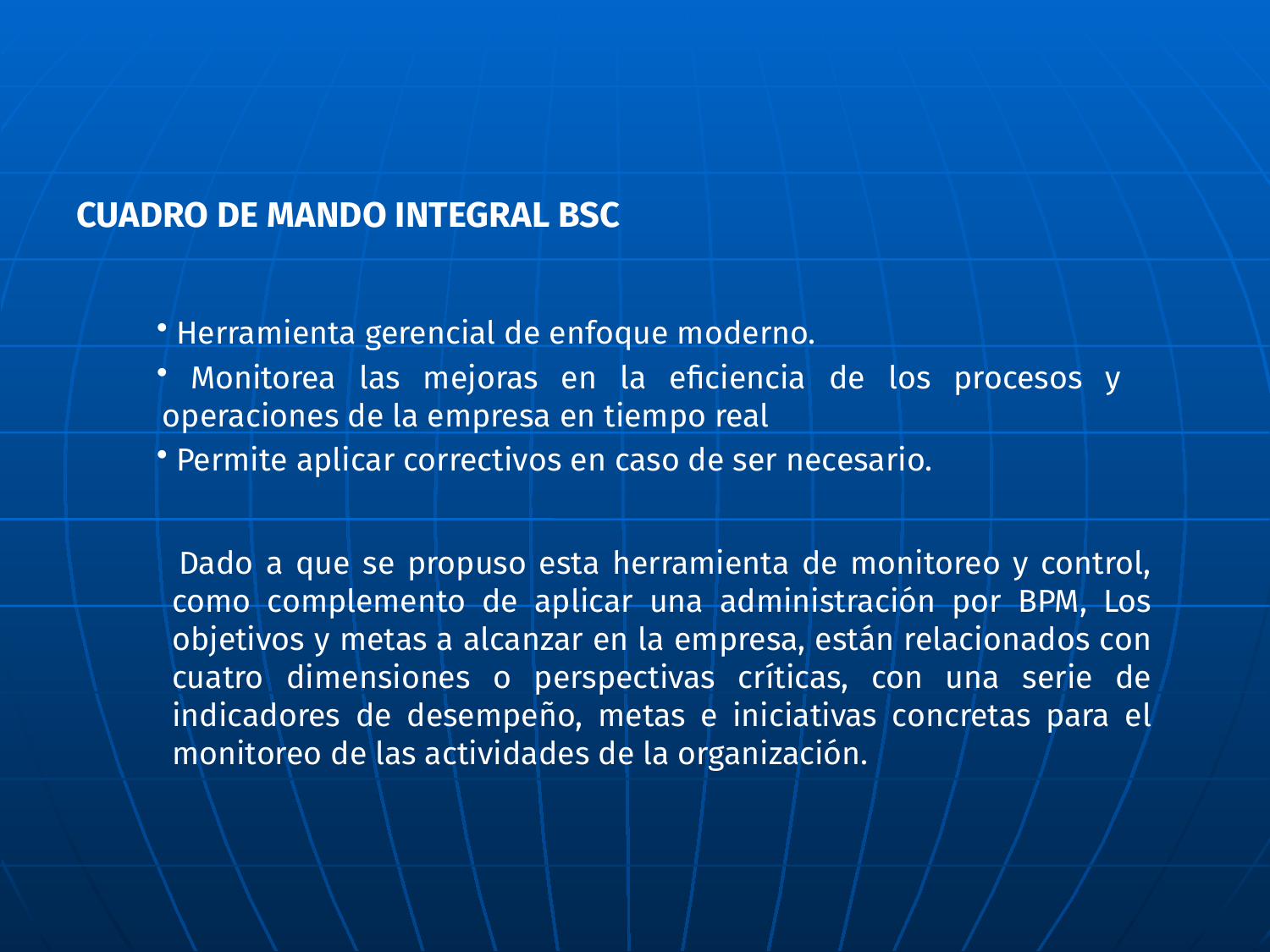

CUADRO DE MANDO INTEGRAL BSC
 Herramienta gerencial de enfoque moderno.
 Monitorea las mejoras en la eficiencia de los procesos y operaciones de la empresa en tiempo real
 Permite aplicar correctivos en caso de ser necesario.
 Dado a que se propuso esta herramienta de monitoreo y control, como complemento de aplicar una administración por BPM, Los objetivos y metas a alcanzar en la empresa, están relacionados con cuatro dimensiones o perspectivas críticas, con una serie de indicadores de desempeño, metas e iniciativas concretas para el monitoreo de las actividades de la organización.